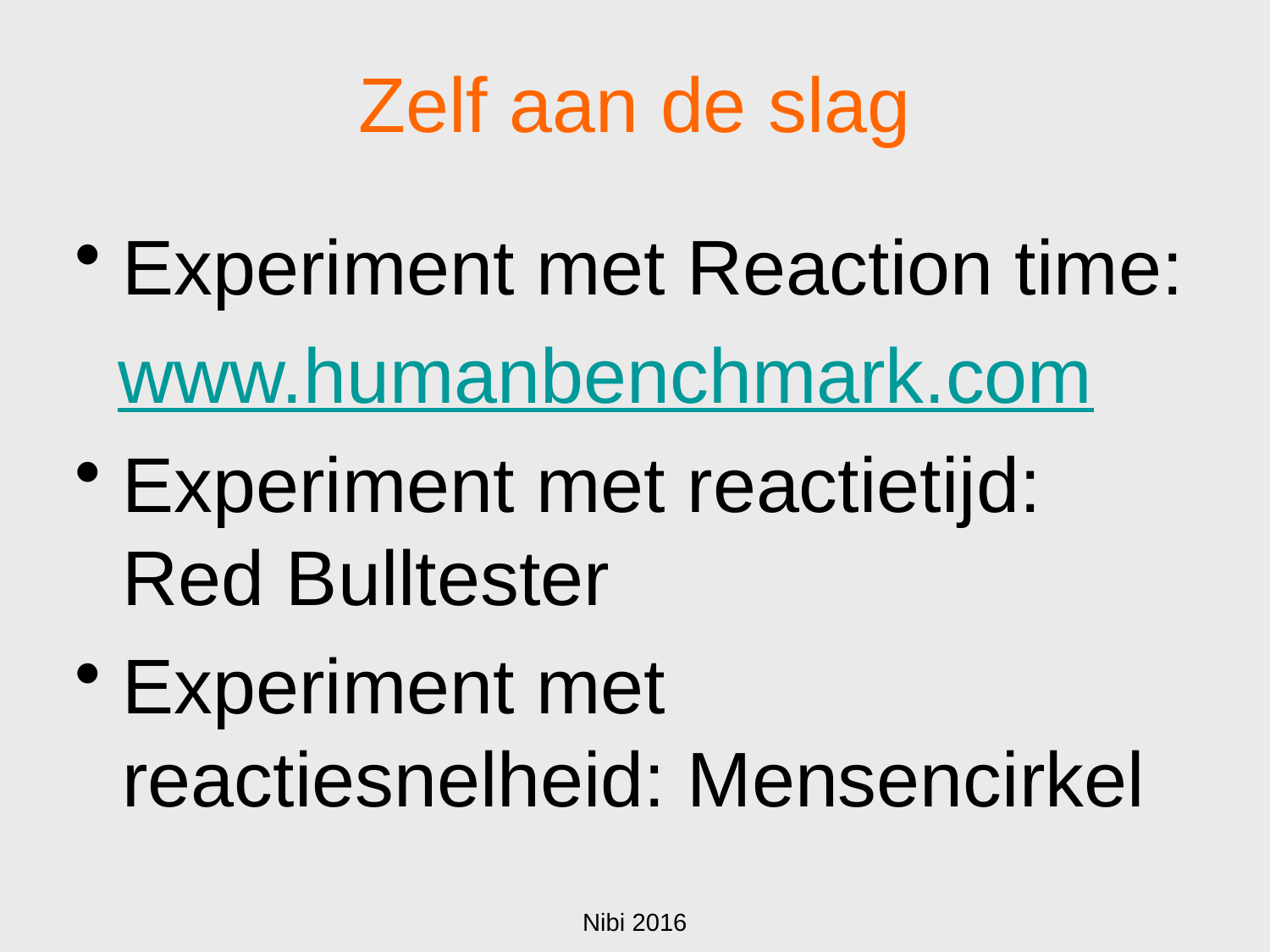

# Zelf aan de slag
Experiment met Reaction time:
  www.humanbenchmark.com
Experiment met reactietijd: Red Bulltester
Experiment met reactiesnelheid: Mensencirkel
Nibi 2016